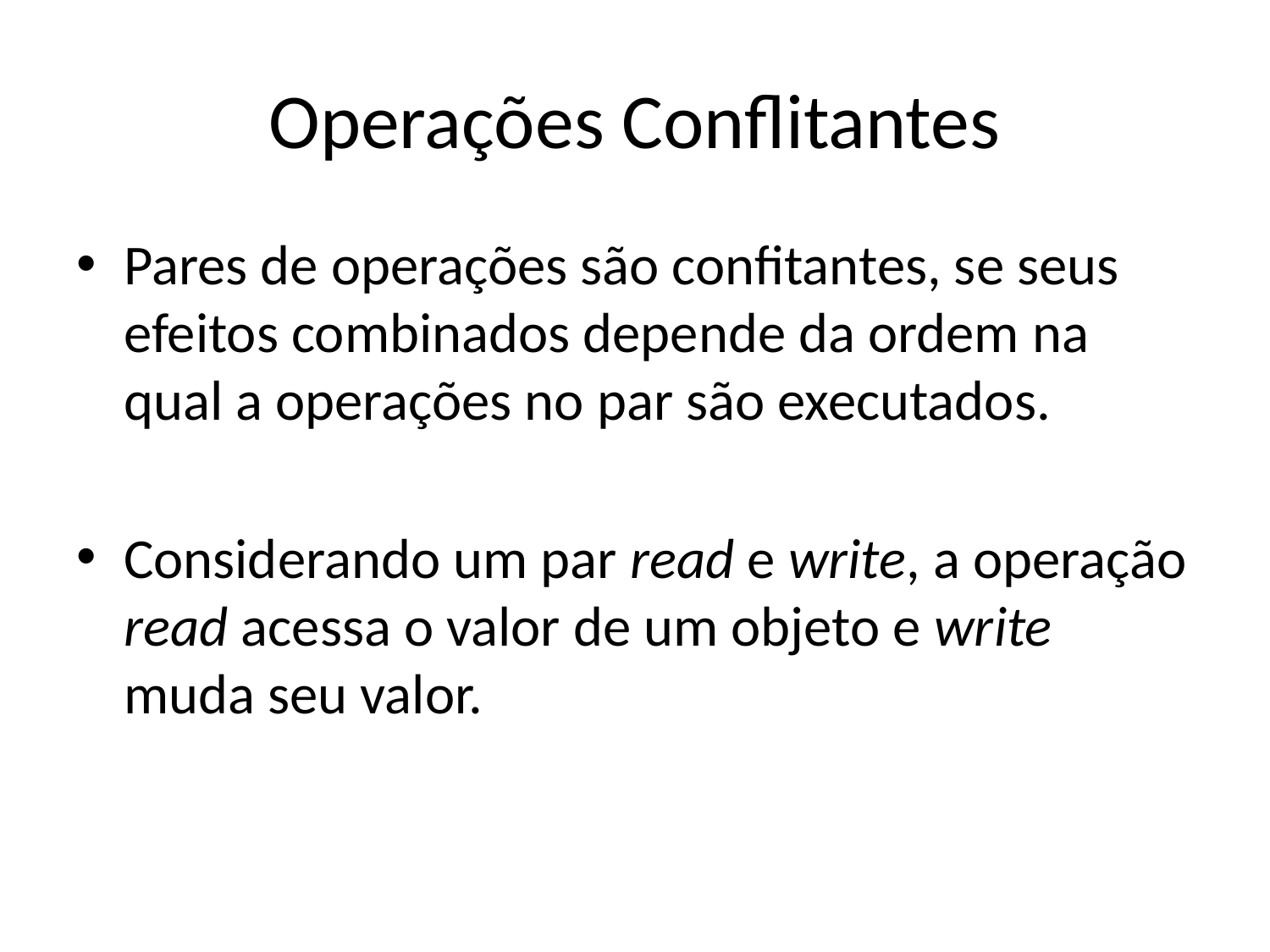

# Operações Conflitantes
Pares de operações são confitantes, se seus efeitos combinados depende da ordem na qual a operações no par são executados.

Considerando um par read e write, a operação read acessa o valor de um objeto e write muda seu valor.